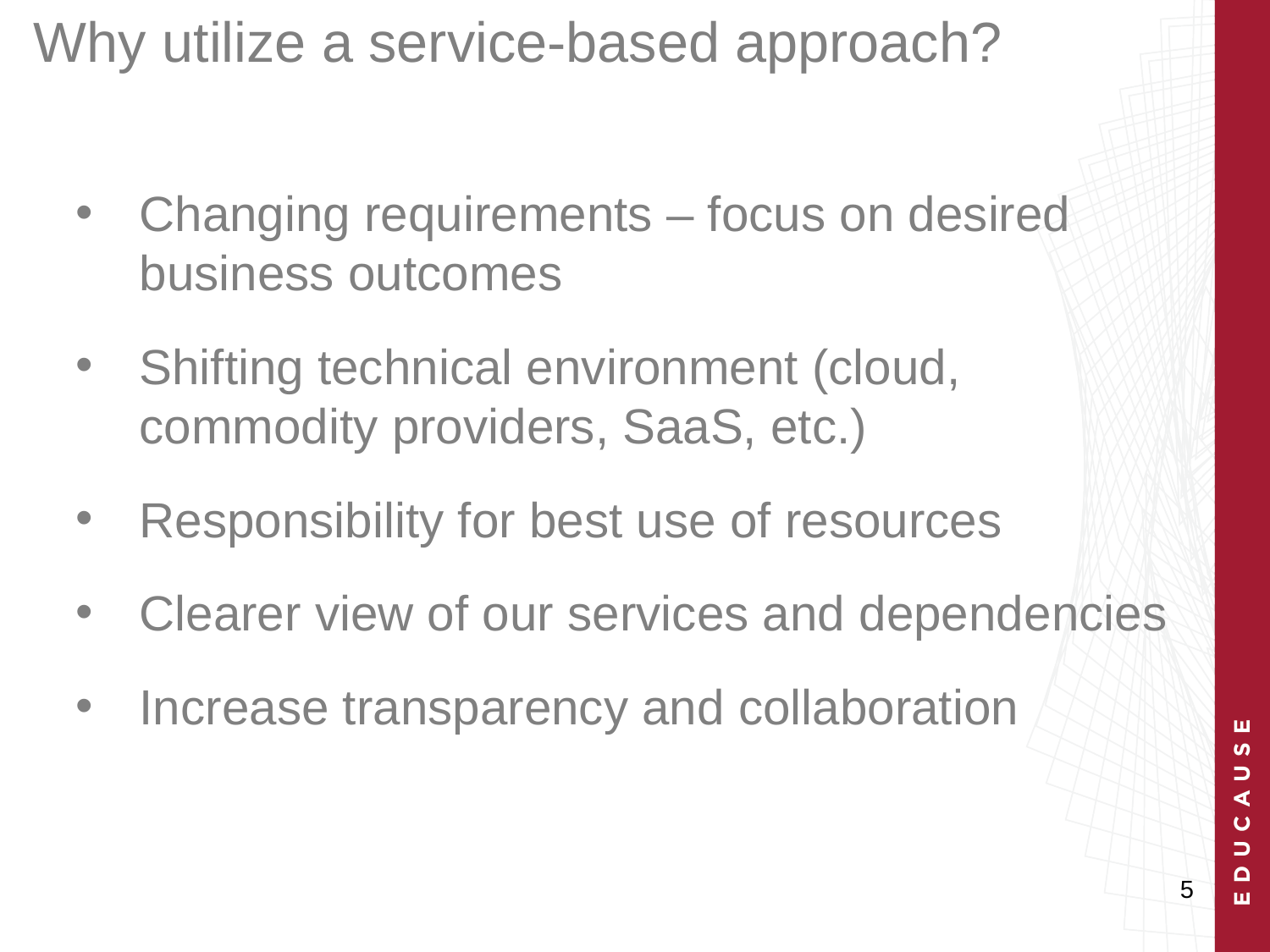

# Why utilize a service-based approach?

Changing requirements – focus on desired business outcomes

Shifting technical environment (cloud, commodity providers, SaaS, etc.)

Responsibility for best use of resources

Clearer view of our services and dependencies

Increase transparency and collaboration
5